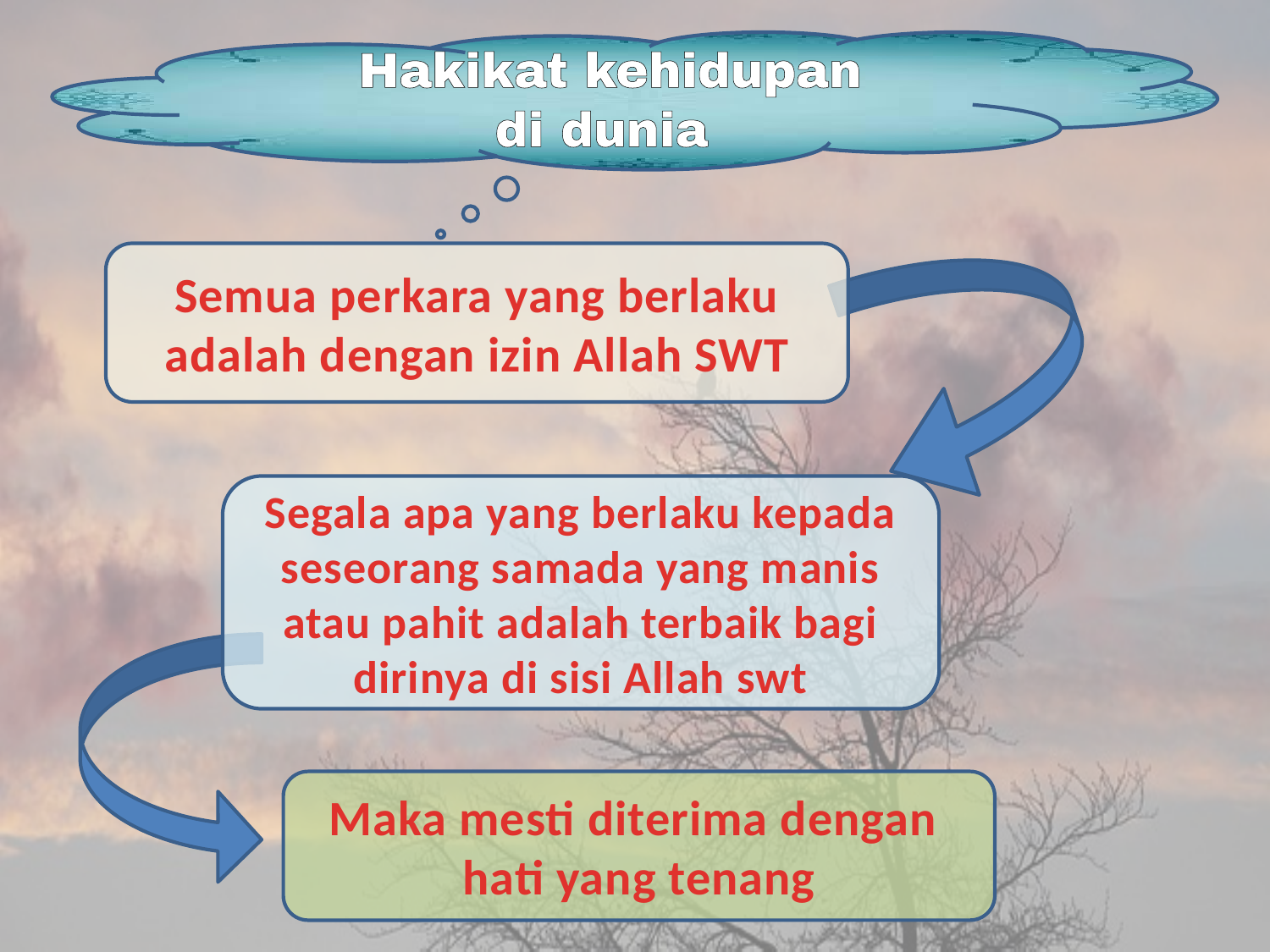

Hakikat kehidupan
  di dunia
Semua perkara yang berlaku adalah dengan izin Allah SWT

Segala apa yang berlaku kepada seseorang samada yang manis atau pahit adalah terbaik bagi dirinya di sisi Allah swt

Maka mesti diterima dengan
hati yang tenang